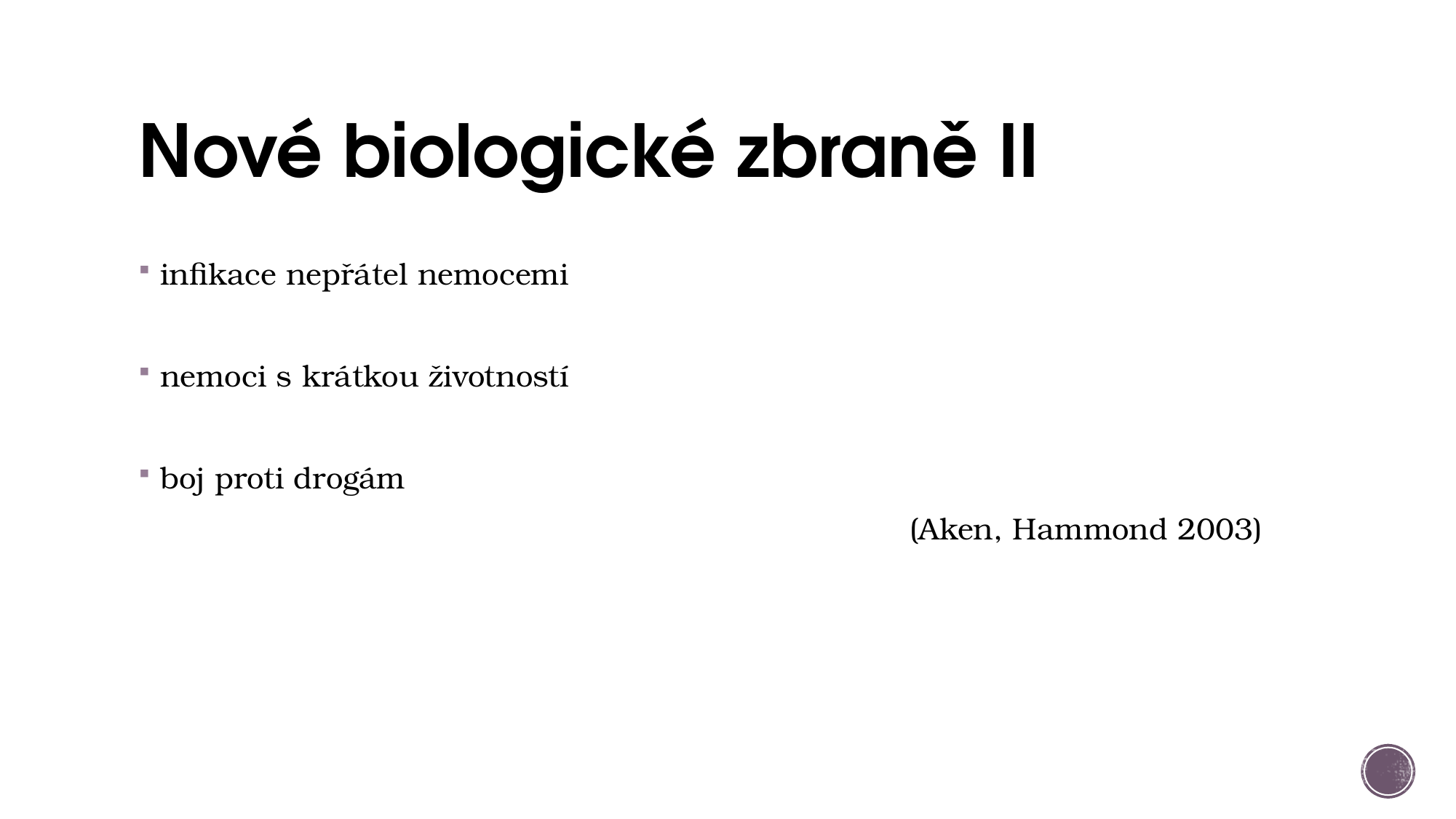

# Nové biologické zbraně II
infikace nepřátel nemocemi

nemoci s krátkou životností

boj proti drogám
                                                                                (Aken, Hammond 2003)